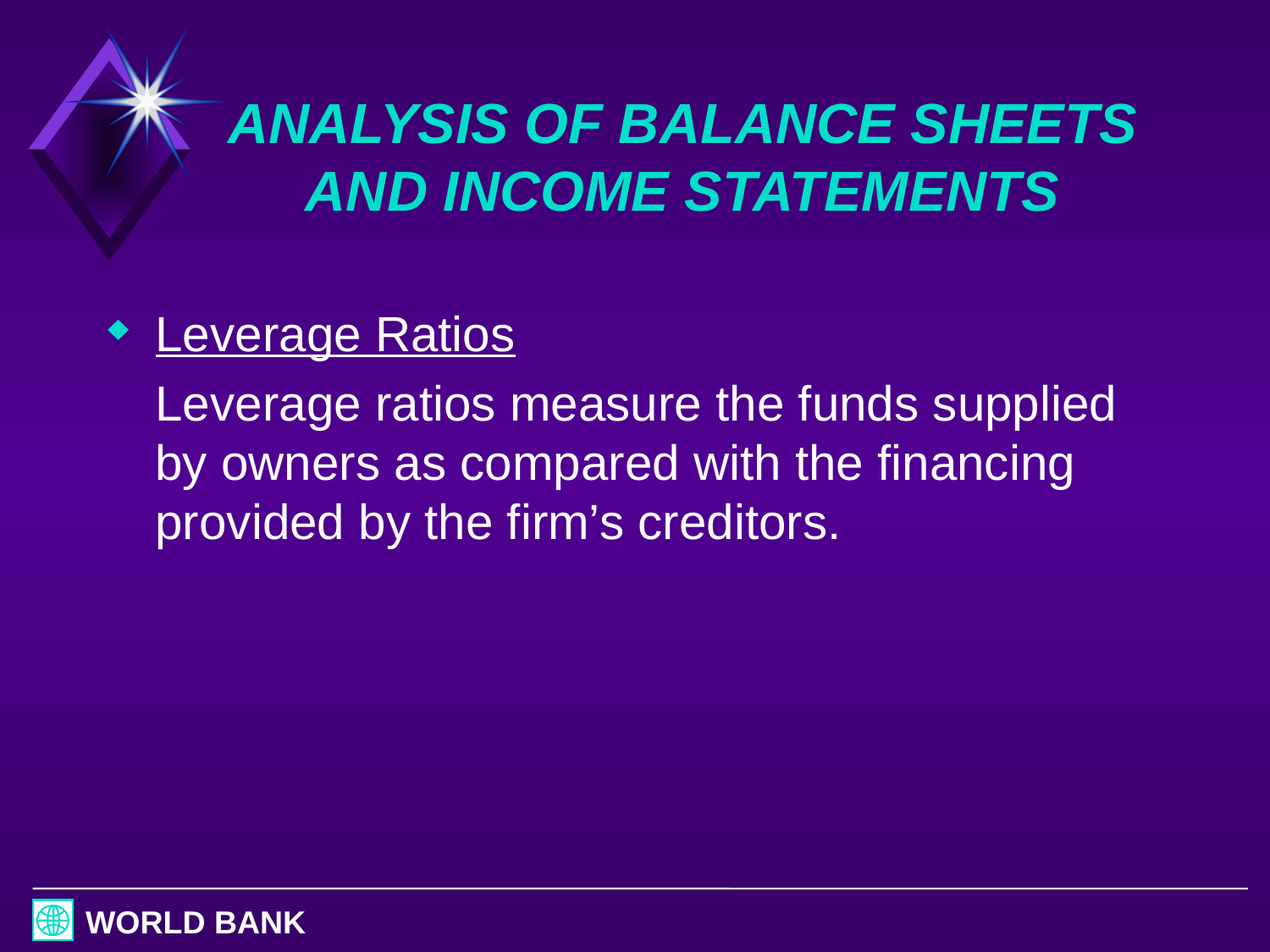

# ANALYSIS OF BALANCE SHEETS AND INCOME STATEMENTS
Leverage Ratios
	Leverage ratios measure the funds supplied by owners as compared with the financing provided by the firm’s creditors.